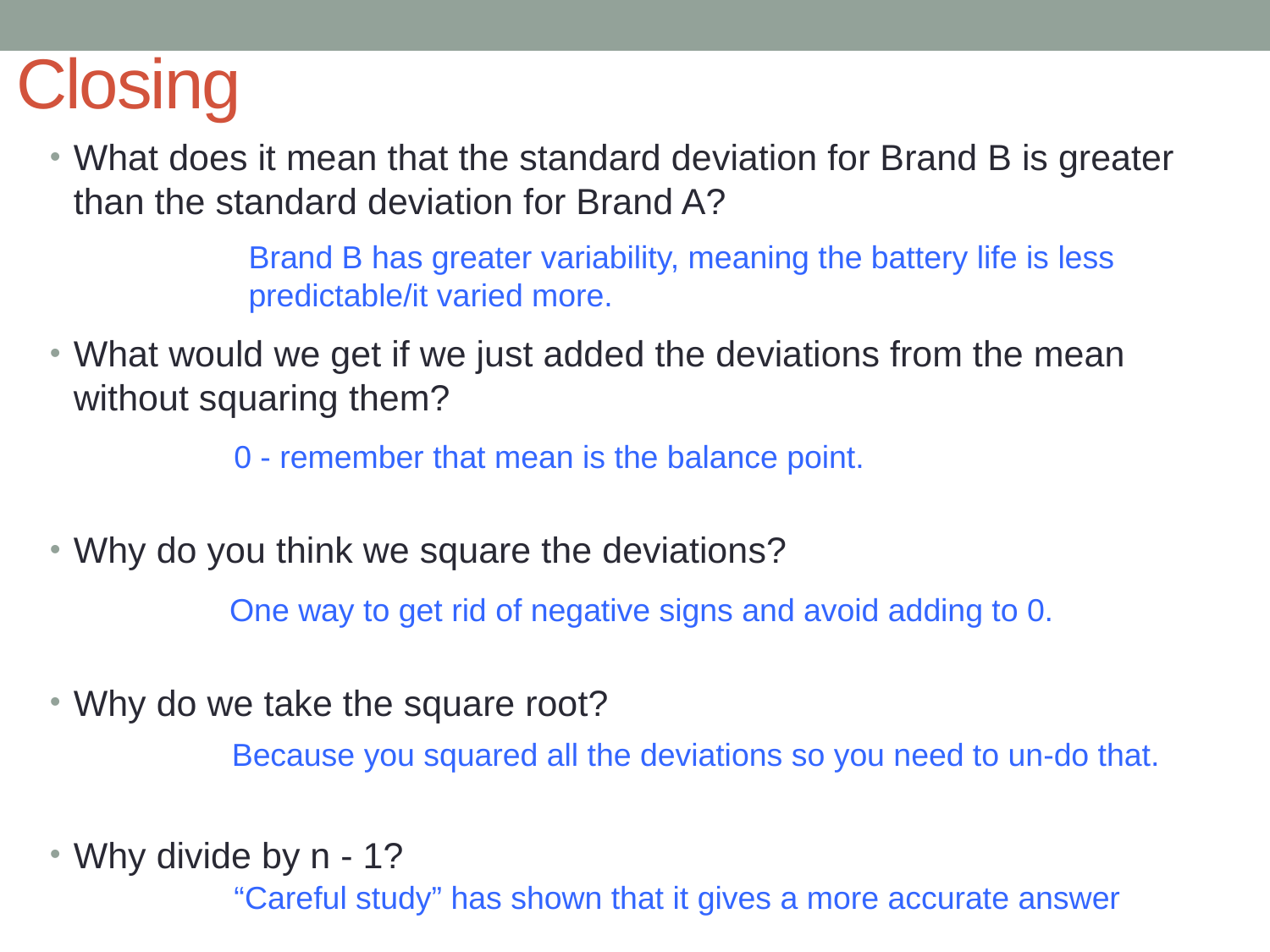

# Closing
What does it mean that the standard deviation for Brand B is greater than the standard deviation for Brand A?

What would we get if we just added the deviations from the mean without squaring them?

Why do you think we square the deviations?

Why do we take the square root?

Why divide by n - 1?
Brand B has greater variability, meaning the battery life is less predictable/it varied more.
0 - remember that mean is the balance point.
One way to get rid of negative signs and avoid adding to 0.
Because you squared all the deviations so you need to un-do that.
“Careful study” has shown that it gives a more accurate answer